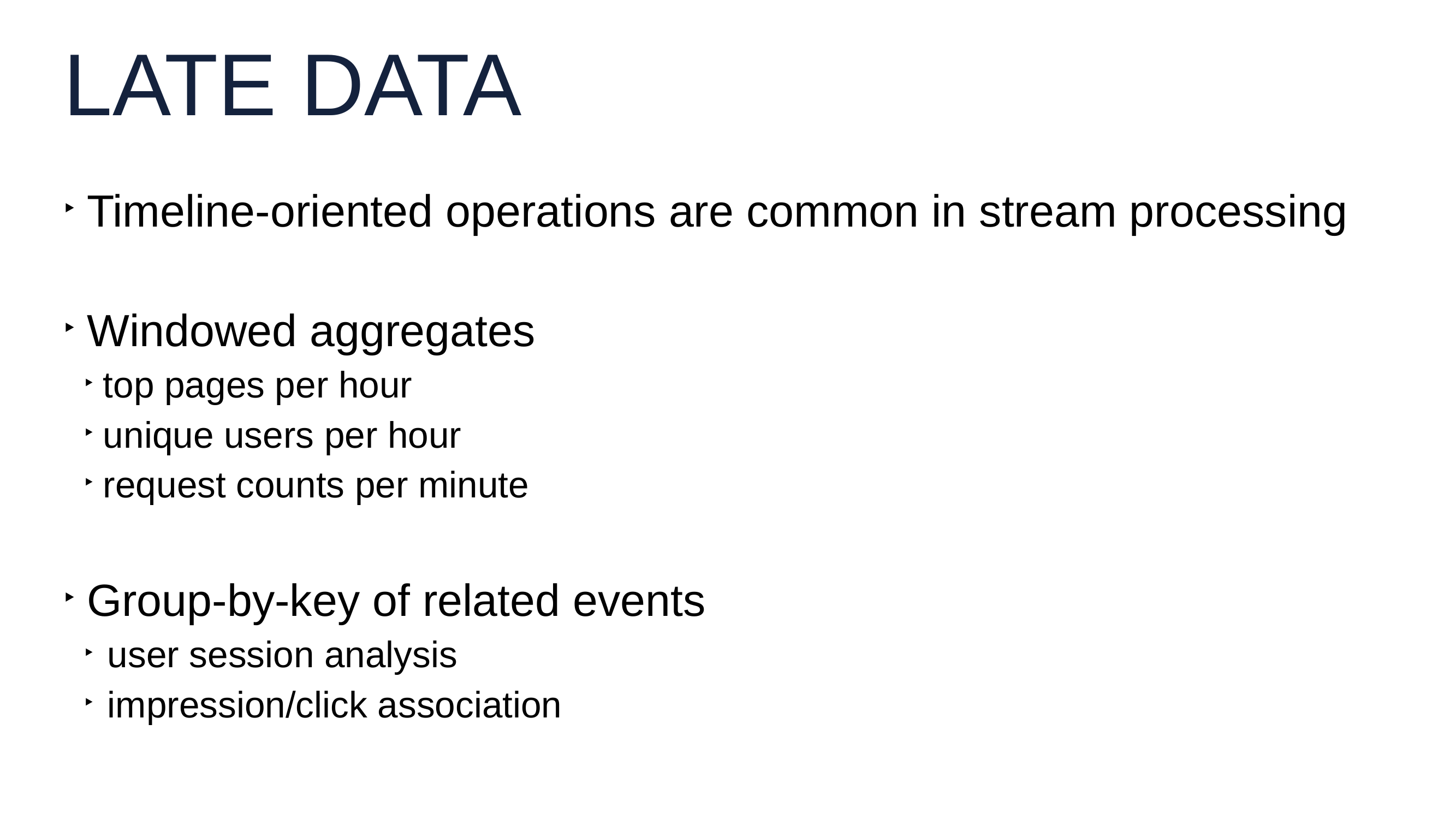

# lATE DATA
Timeline-oriented operations are common in stream processing

Windowed aggregates
top pages per hour
unique users per hour
request counts per minute

Group-by-key of related events
user session analysis
impression/click association